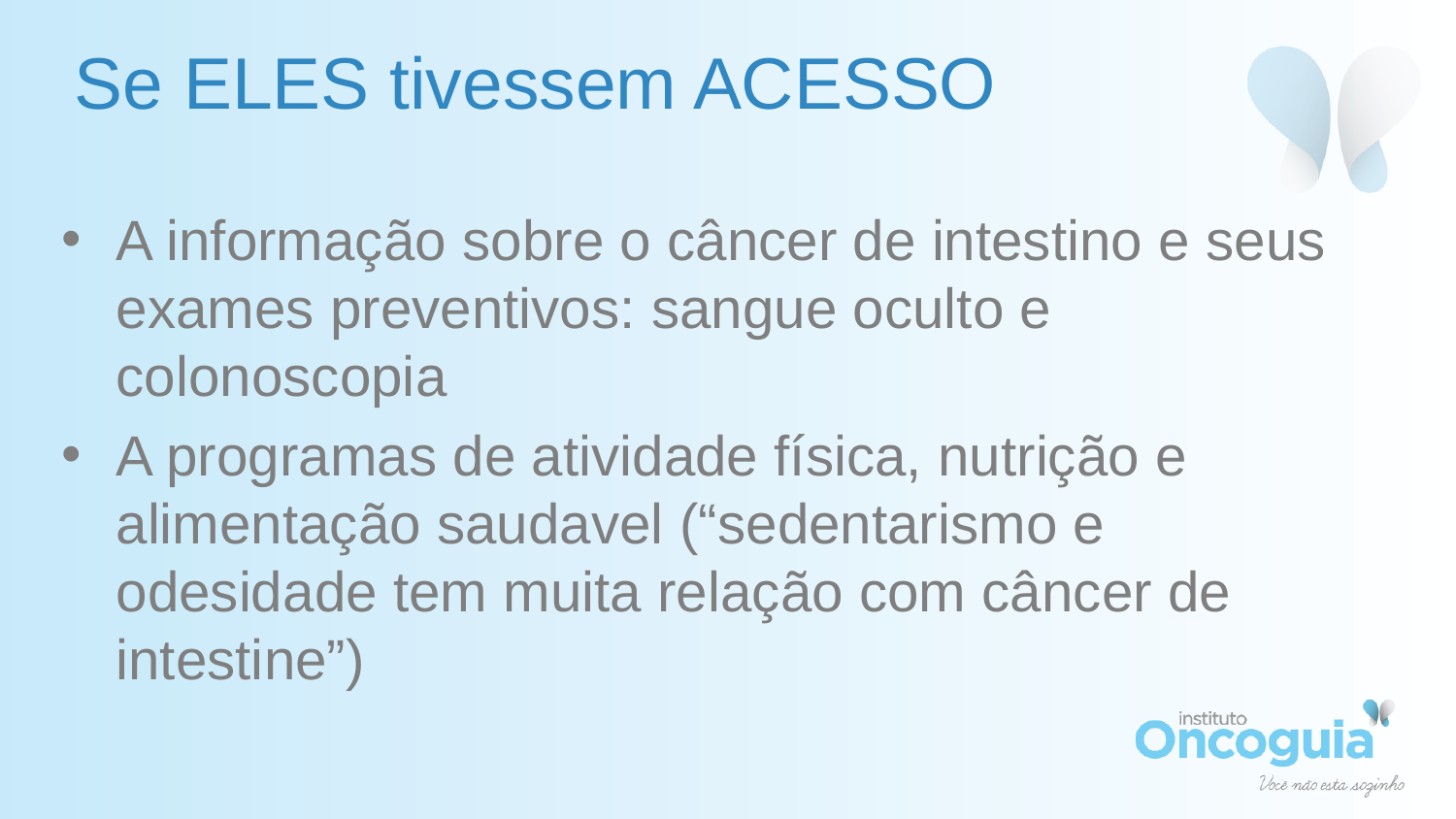

# Se ELES tivessem ACESSO
A informação sobre o câncer de intestino e seus exames preventivos: sangue oculto e colonoscopia
A programas de atividade física, nutrição e alimentação saudavel (“sedentarismo e odesidade tem muita relação com câncer de intestine”)